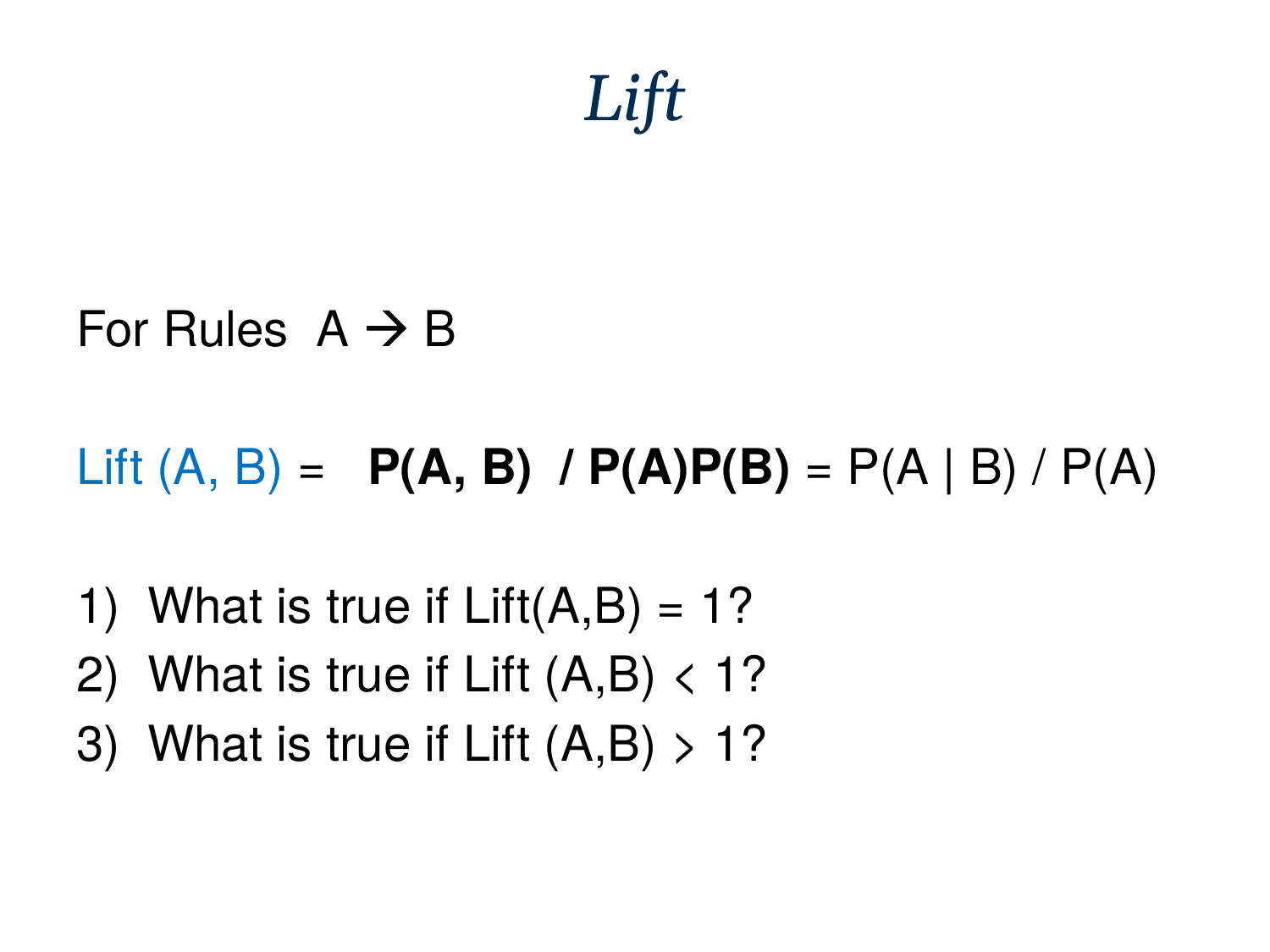

# Lift

For Rules  A 🡪 B

Lift (A, B) =   P(A, B)  / P(A)P(B) = P(A | B) / P(A)

What is true if Lift(A,B) = 1?
What is true if Lift (A,B) < 1?
What is true if Lift (A,B) > 1?